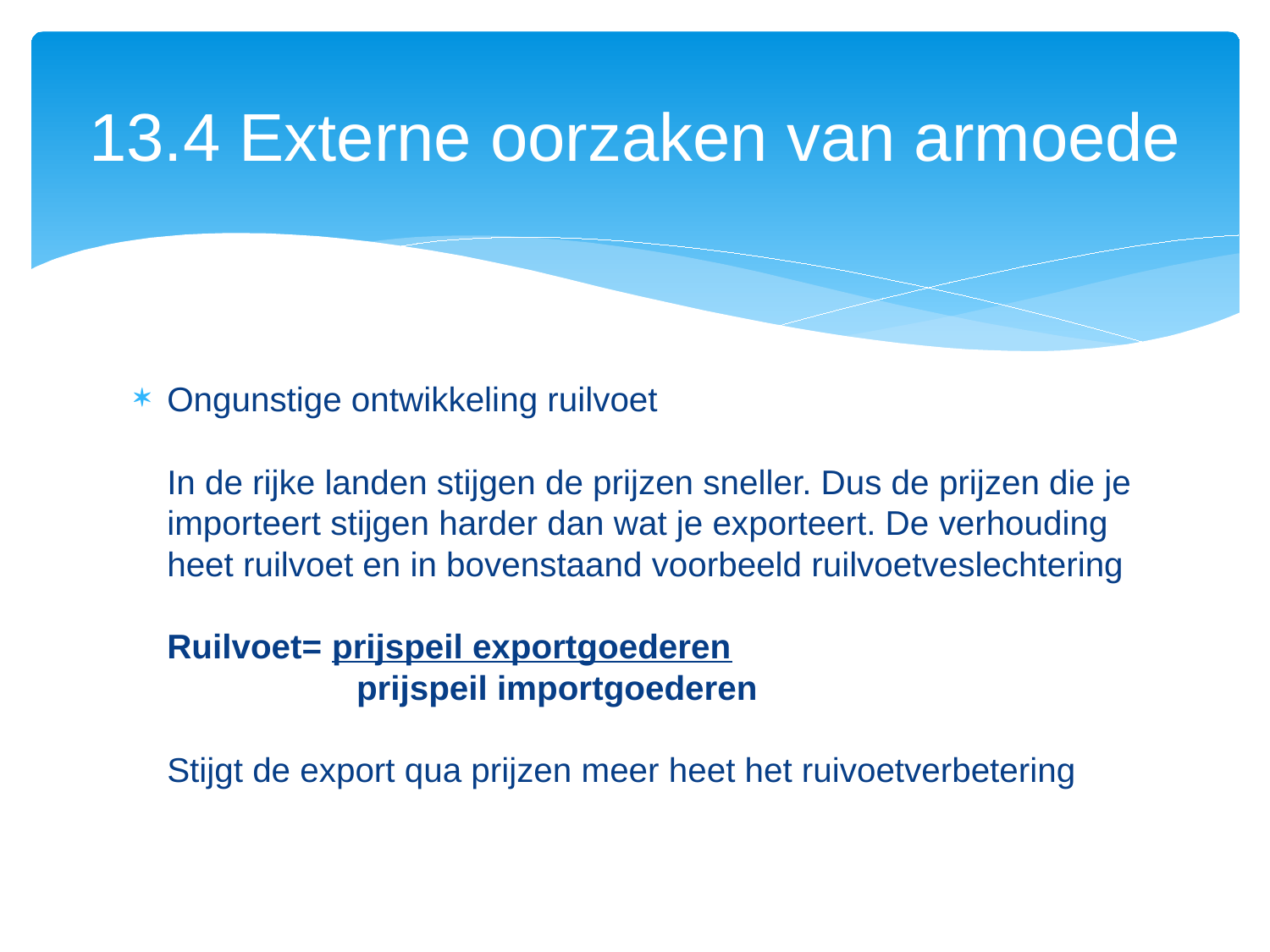

# 13.4 Externe oorzaken van armoede
Ongunstige ontwikkeling ruilvoet
In de rijke landen stijgen de prijzen sneller. Dus de prijzen die je importeert stijgen harder dan wat je exporteert. De verhouding heet ruilvoet en in bovenstaand voorbeeld ruilvoetveslechtering
Ruilvoet= prijspeil exportgoederen
                    prijspeil importgoederen
Stijgt de export qua prijzen meer heet het ruivoetverbetering